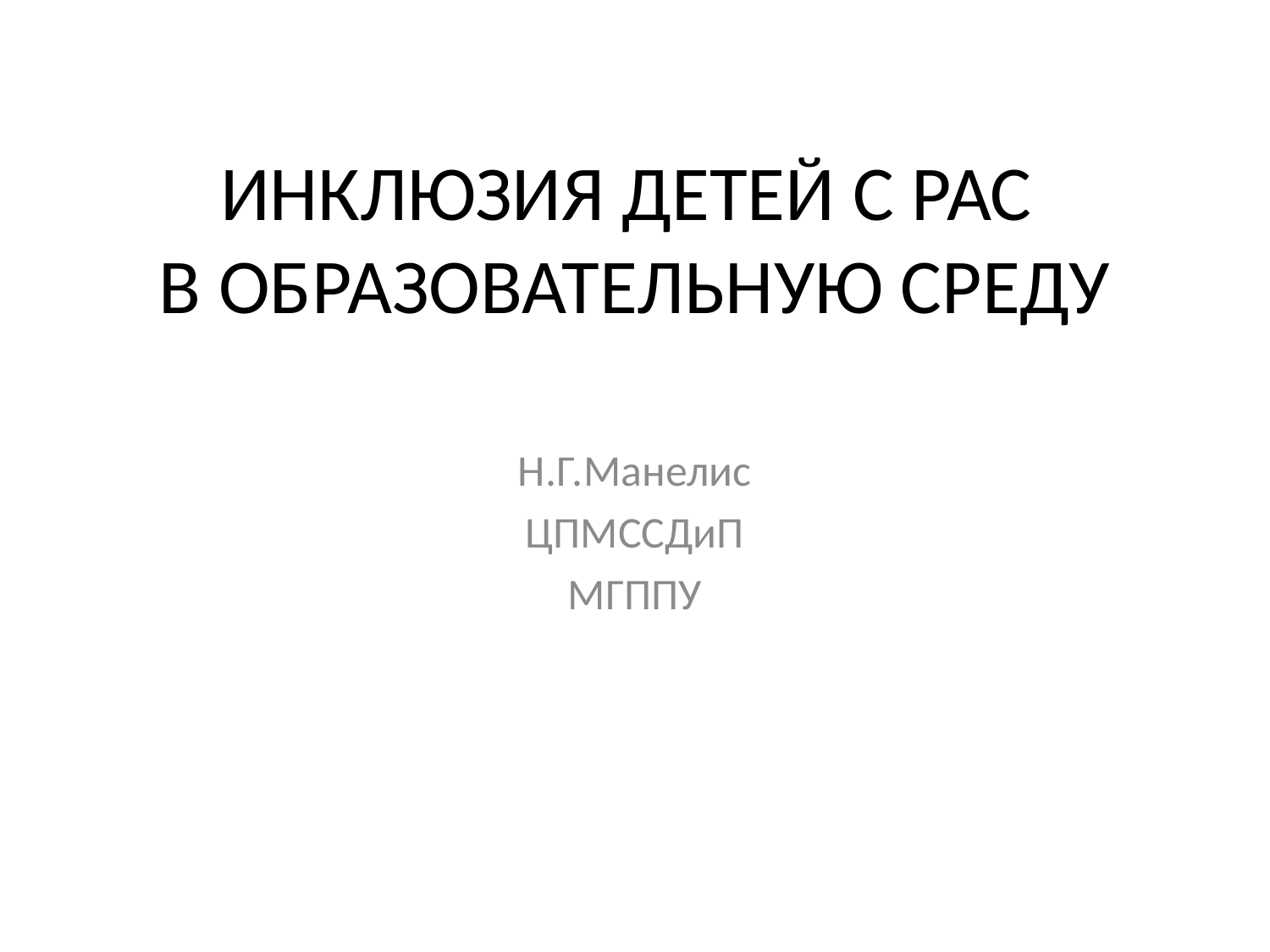

# ИНКЛЮЗИЯ ДЕТЕЙ С РАС В ОБРАЗОВАТЕЛЬНУЮ СРЕДУ
Н.Г.Манелис
ЦПМССДиП
МГППУ